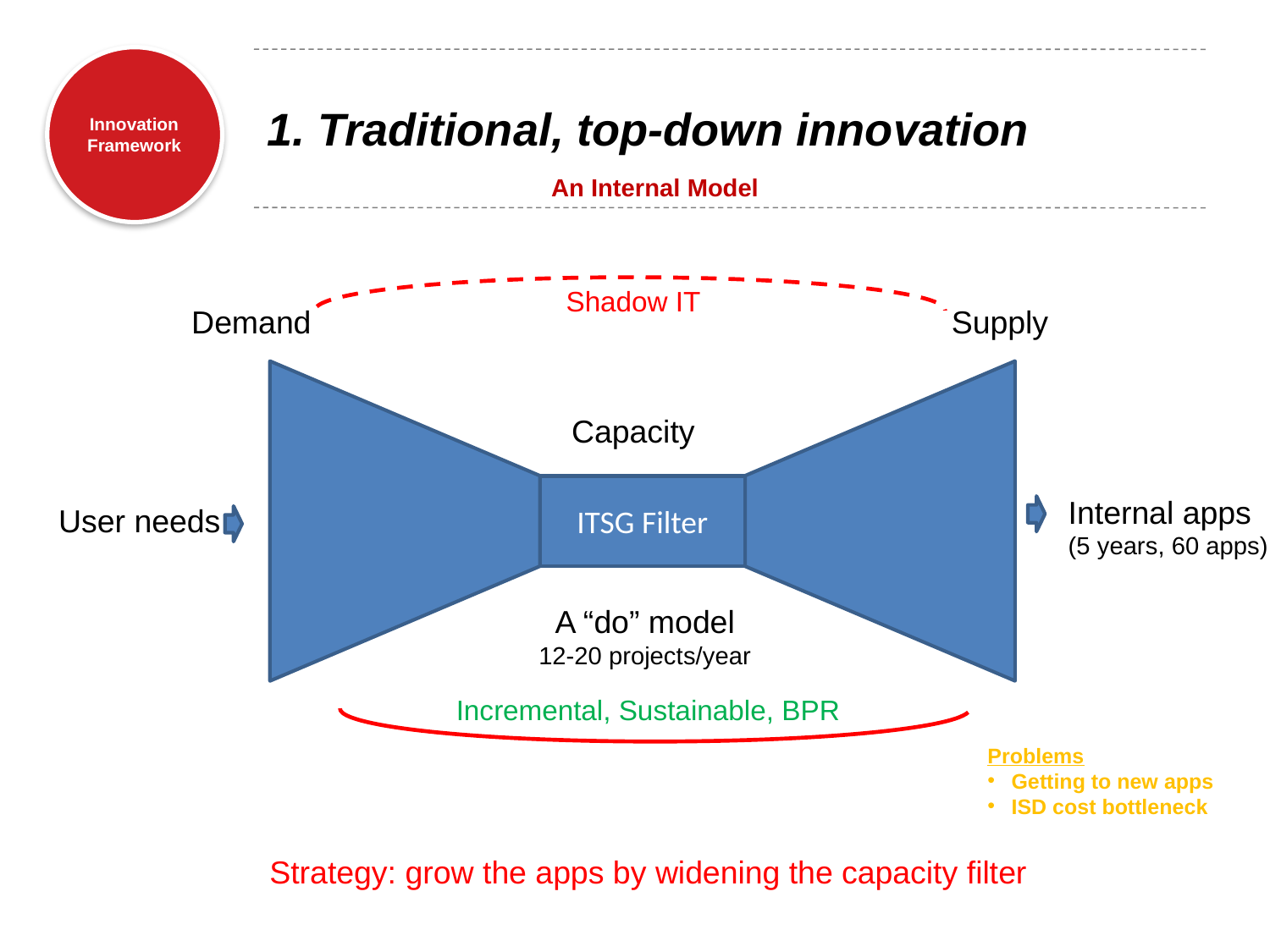

# 1. Traditional, top-down innovation
An Internal Model

Shadow IT
Demand
Supply

Capacity
ITSG Filter
Internal apps
(5 years, 60 apps)
User needs

A “do” model
12-20 projects/year

Incremental, Sustainable, BPR
Problems
Getting to new apps
ISD cost bottleneck
Strategy: grow the apps by widening the capacity filter